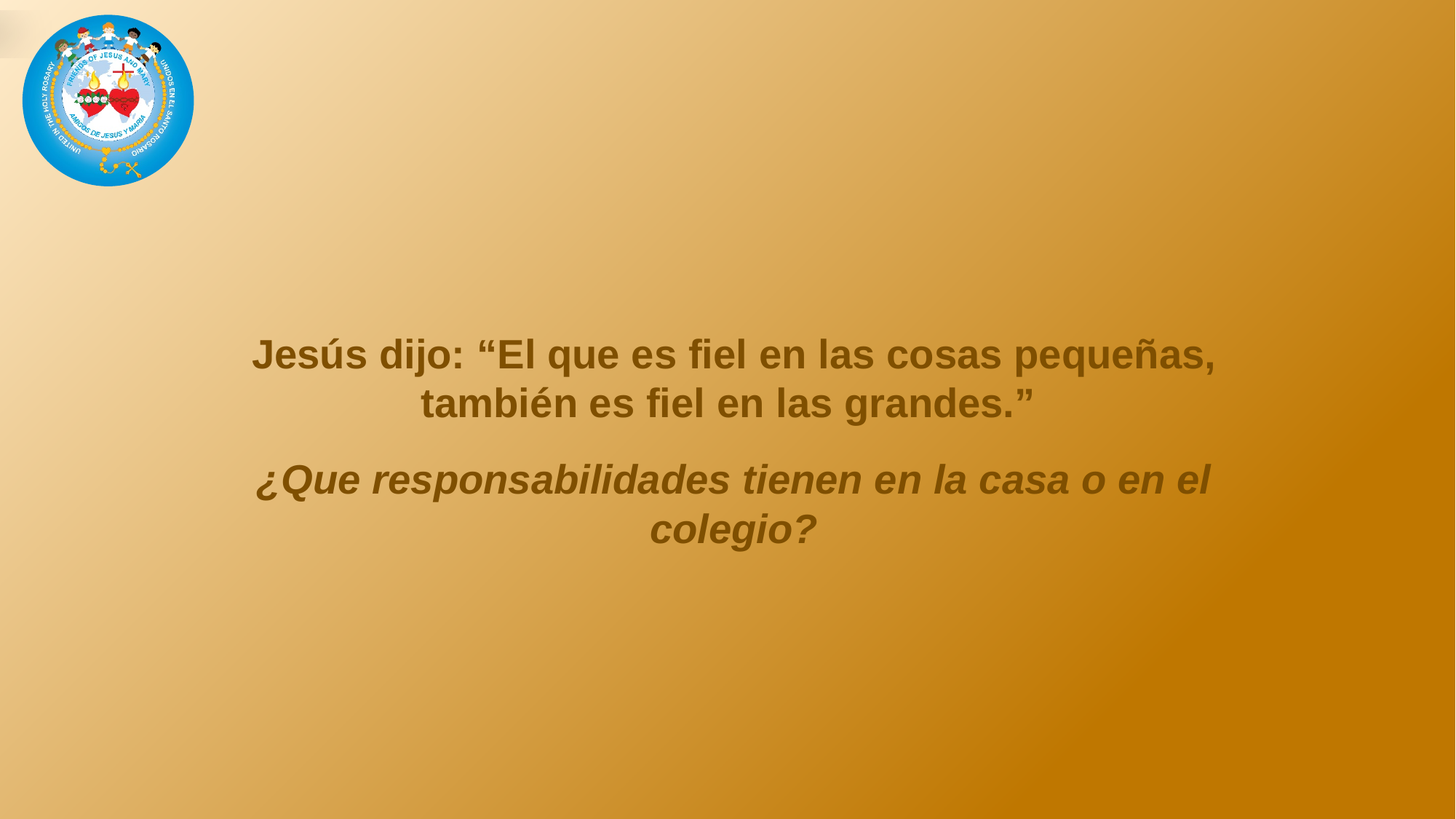

Jesús dijo: “El que es fiel en las cosas pequeñas, también es fiel en las grandes.”
¿Que responsabilidades tienen en la casa o en el colegio?